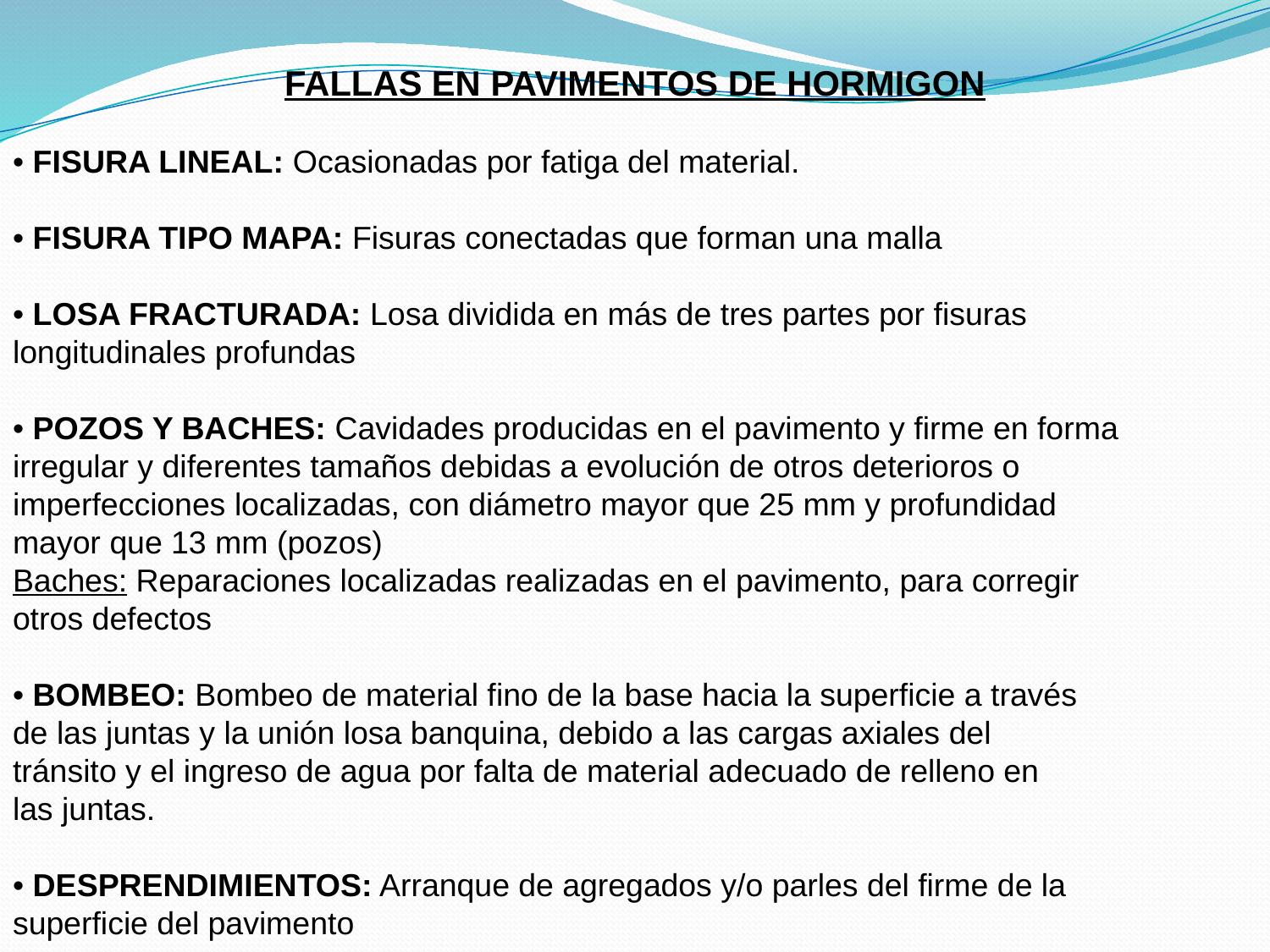

FALLAS EN PAVIMENTOS DE HORMIGON

• FISURA LINEAL: Ocasionadas por fatiga del material.

• FISURA TIPO MAPA: Fisuras conectadas que forman una malla

• LOSA FRACTURADA: Losa dividida en más de tres partes por fisuras
longitudinales profundas

• POZOS Y BACHES: Cavidades producidas en el pavimento y firme en forma
irregular y diferentes tamaños debidas a evolución de otros deterioros o
imperfecciones localizadas, con diámetro mayor que 25 mm y profundidad
mayor que 13 mm (pozos)
Baches: Reparaciones localizadas realizadas en el pavimento, para corregir
otros defectos

• BOMBEO: Bombeo de material fino de la base hacia la superficie a través
de las juntas y la unión losa banquina, debido a las cargas axiales del
tránsito y el ingreso de agua por falta de material adecuado de relleno en
las juntas.

• DESPRENDIMIENTOS: Arranque de agregados y/o parles del firme de la
superficie del pavimento